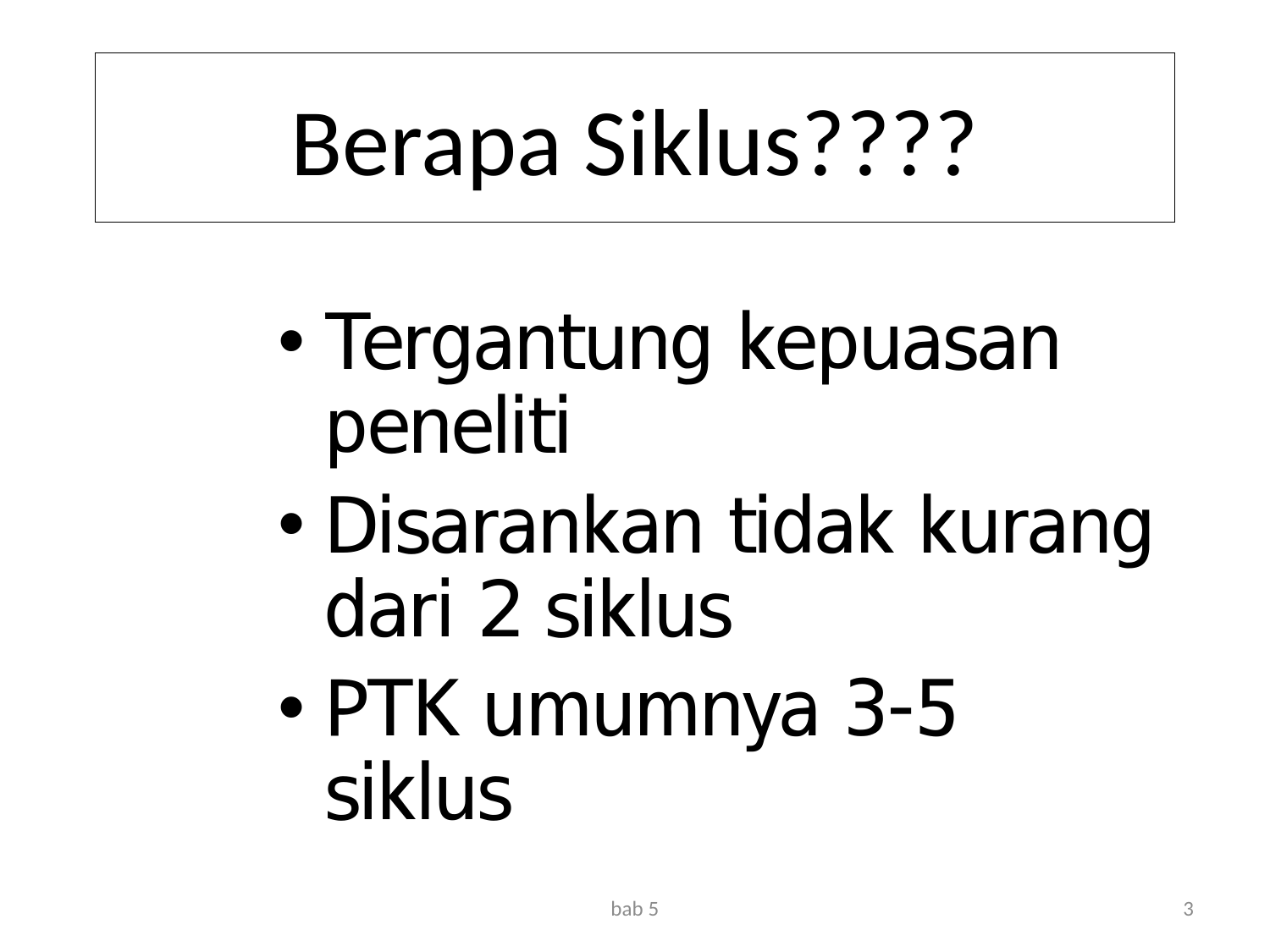

# Berapa Siklus????
Tergantung kepuasan peneliti
Disarankan tidak kurang dari 2 siklus
PTK umumnya 3-5 siklus
bab 5
3